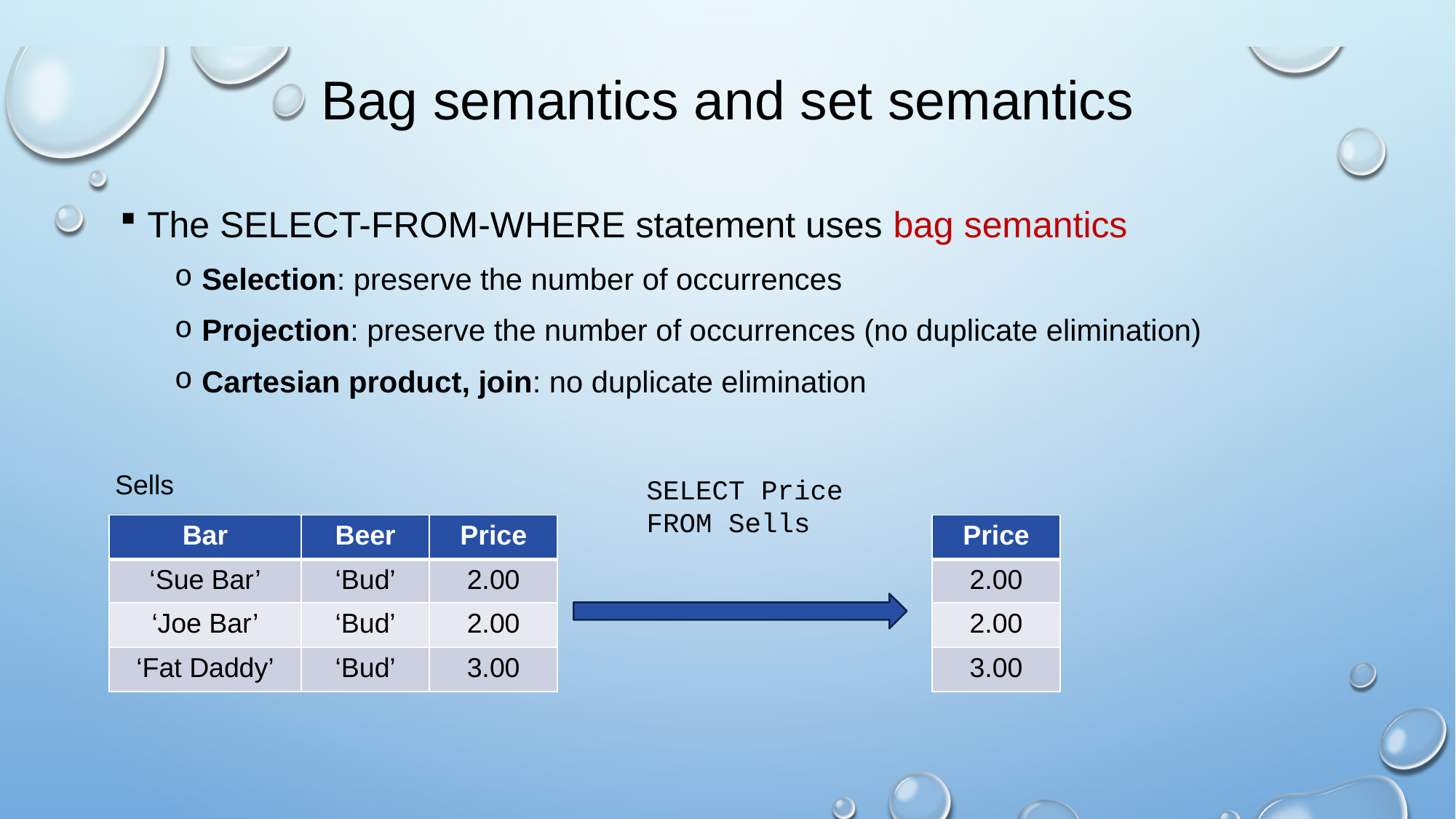

# Bag semantics and set semantics
The SELECT-FROM-WHERE statement uses bag semantics
Selection: preserve the number of occurrences
Projection: preserve the number of occurrences (no duplicate elimination)
Cartesian product, join: no duplicate elimination

Sells
SELECT Price
FROM Sells
| Bar | Beer | Price |
| --- | --- | --- |
| ‘Sue Bar’ | ‘Bud’ | 2.00 |
| ‘Joe Bar’ | ‘Bud’ | 2.00 |
| ‘Fat Daddy’ | ‘Bud’ | 3.00 |
| Price |
| --- |
| 2.00 |
| 2.00 |
| 3.00 |